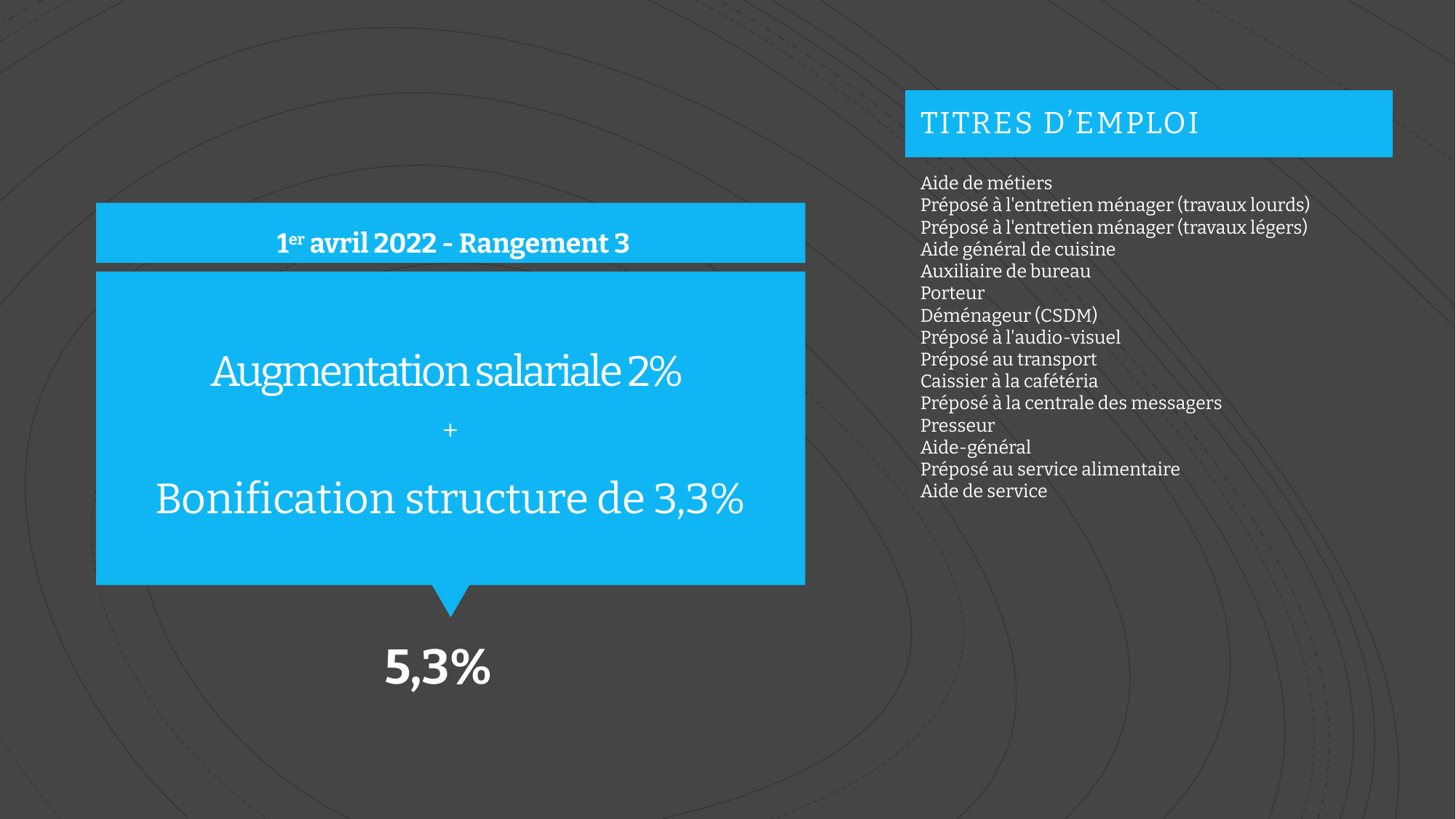

| Titres d’emploi |
| --- |
| Aide de métiers Préposé à l'entretien ménager (travaux lourds) Préposé à l'entretien ménager (travaux légers) Aide général de cuisine Auxiliaire de bureau Porteur Déménageur (CSDM) Préposé à l'audio-visuel Préposé au transport Caissier à la cafétéria Préposé à la centrale des messagers Presseur Aide-général Préposé au service alimentaire Aide de service |
1er avril 2022 - Rangement 3
# Augmentation salariale 2%
+
Bonification structure de 3,3%

  5,3%